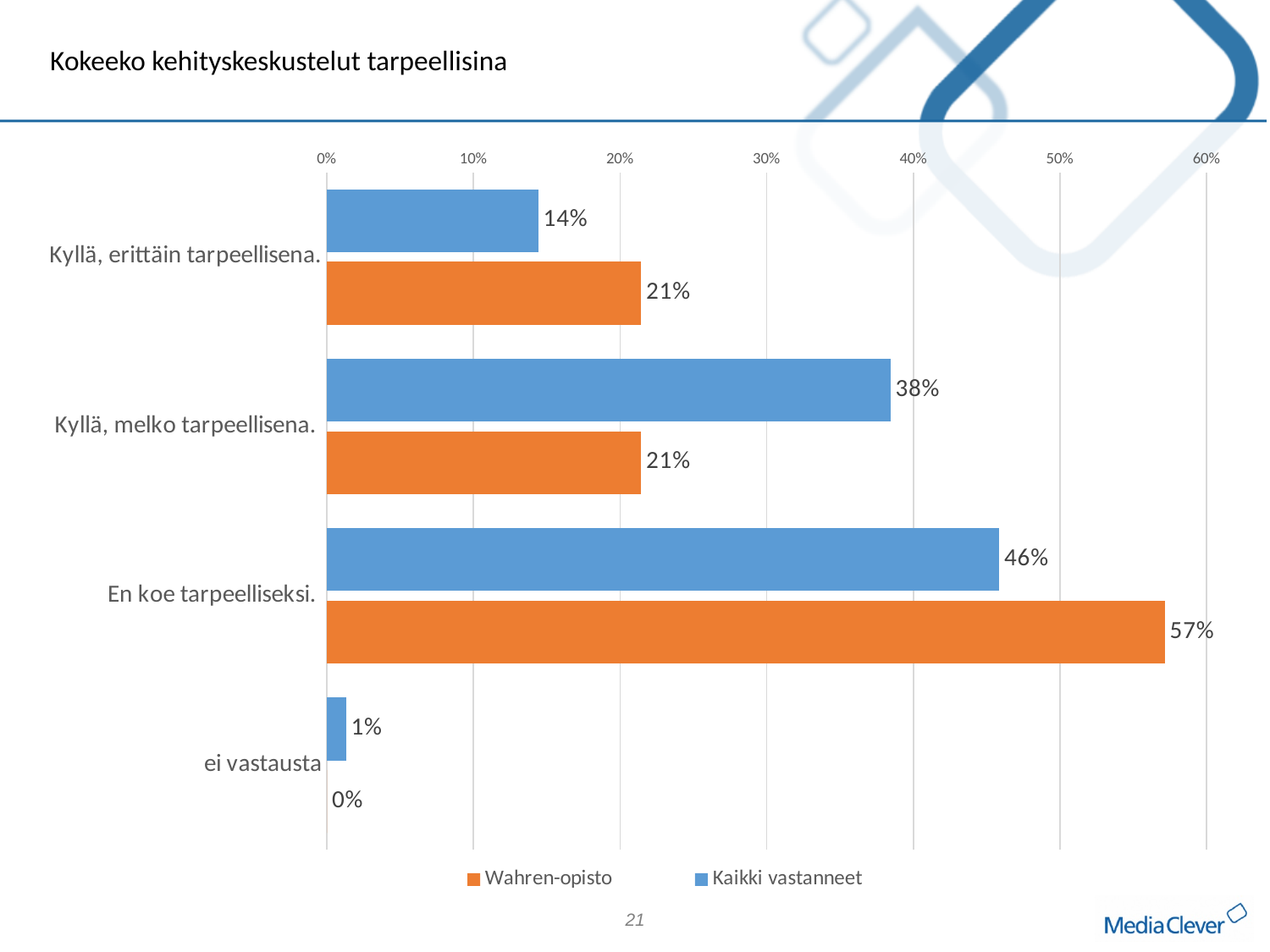

Kokeeko kehityskeskustelut tarpeellisina

### Chart

| Category | Kaikki vastanneet | Wahren-opisto |
|---|---|---|
| Kyllä, erittäin tarpeellisena. | 0.14410480349344978 | 0.21428571428571427 |
| Kyllä, melko tarpeellisena.  | 0.38427947598253276 | 0.21428571428571427 |
| En koe tarpeelliseksi.  | 0.4585152838427948 | 0.5714285714285714 |
| ei vastausta | 0.013100436681222707 | 0.0 |